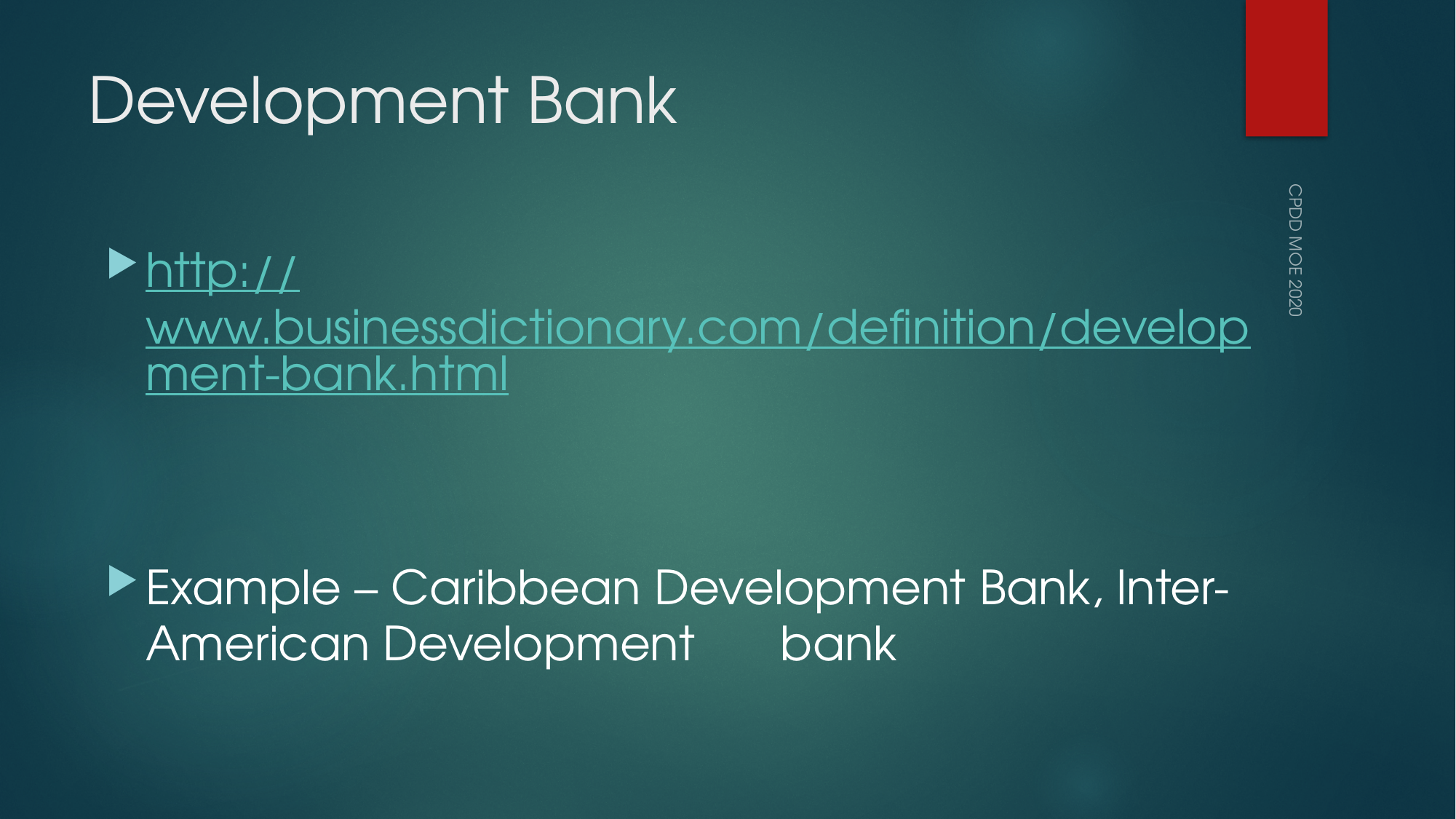

# Development Bank
http://www.businessdictionary.com/definition/development-bank.html

Example – Caribbean Development Bank, Inter-American Development 	bank
CPDD MOE 2020